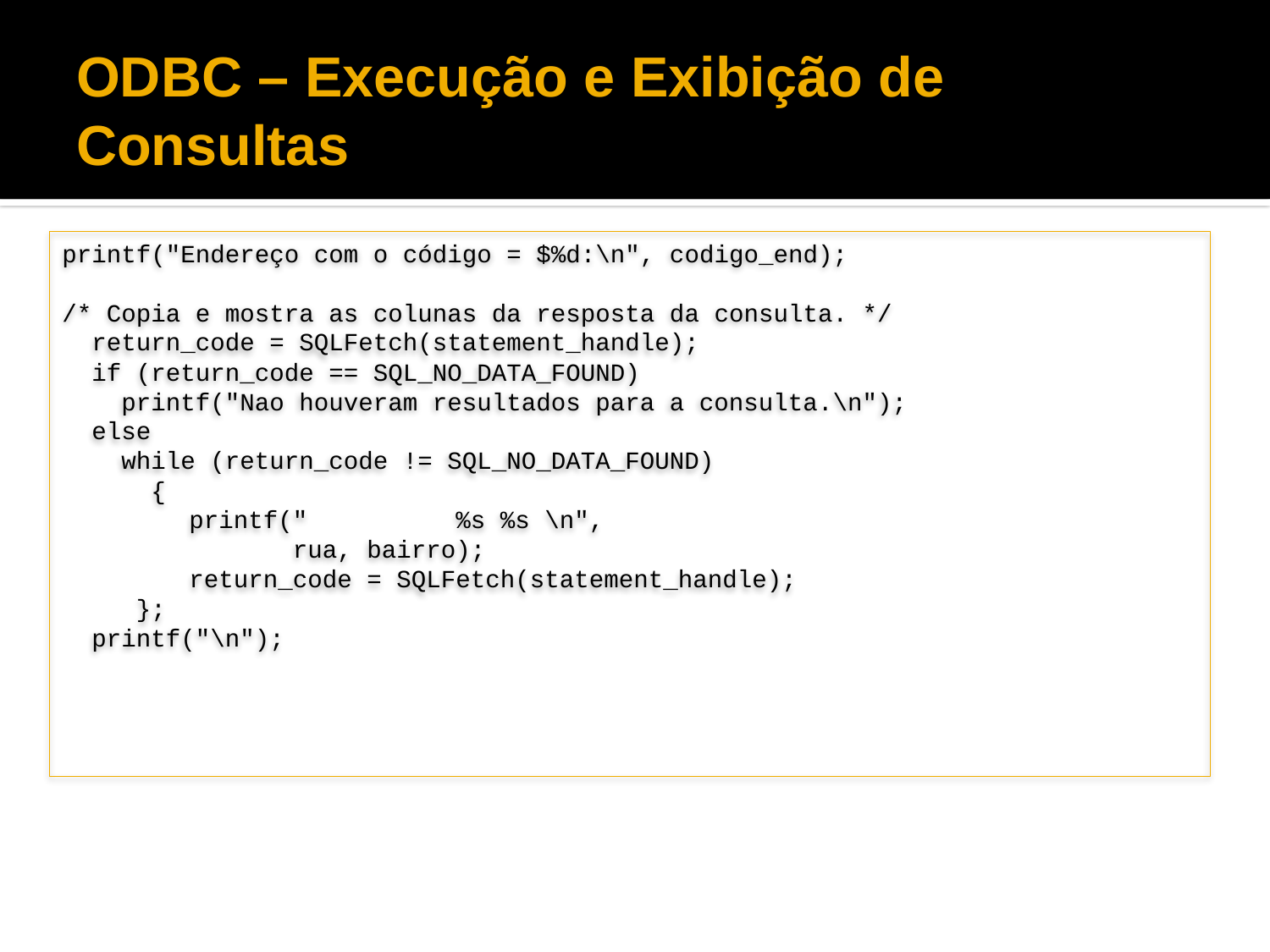

# ODBC – Execução e Exibição de Consultas
printf("Endereço com o código = $%d:\n", codigo_end);

/* Copia e mostra as colunas da resposta da consulta. */
  return_code = SQLFetch(statement_handle);
  if (return_code == SQL_NO_DATA_FOUND)
    printf("Nao houveram resultados para a consulta.\n");
  else
    while (return_code != SQL_NO_DATA_FOUND)
      {
	printf("          %s %s \n",
	       rua, bairro);
	return_code = SQLFetch(statement_handle);
     };
  printf("\n");